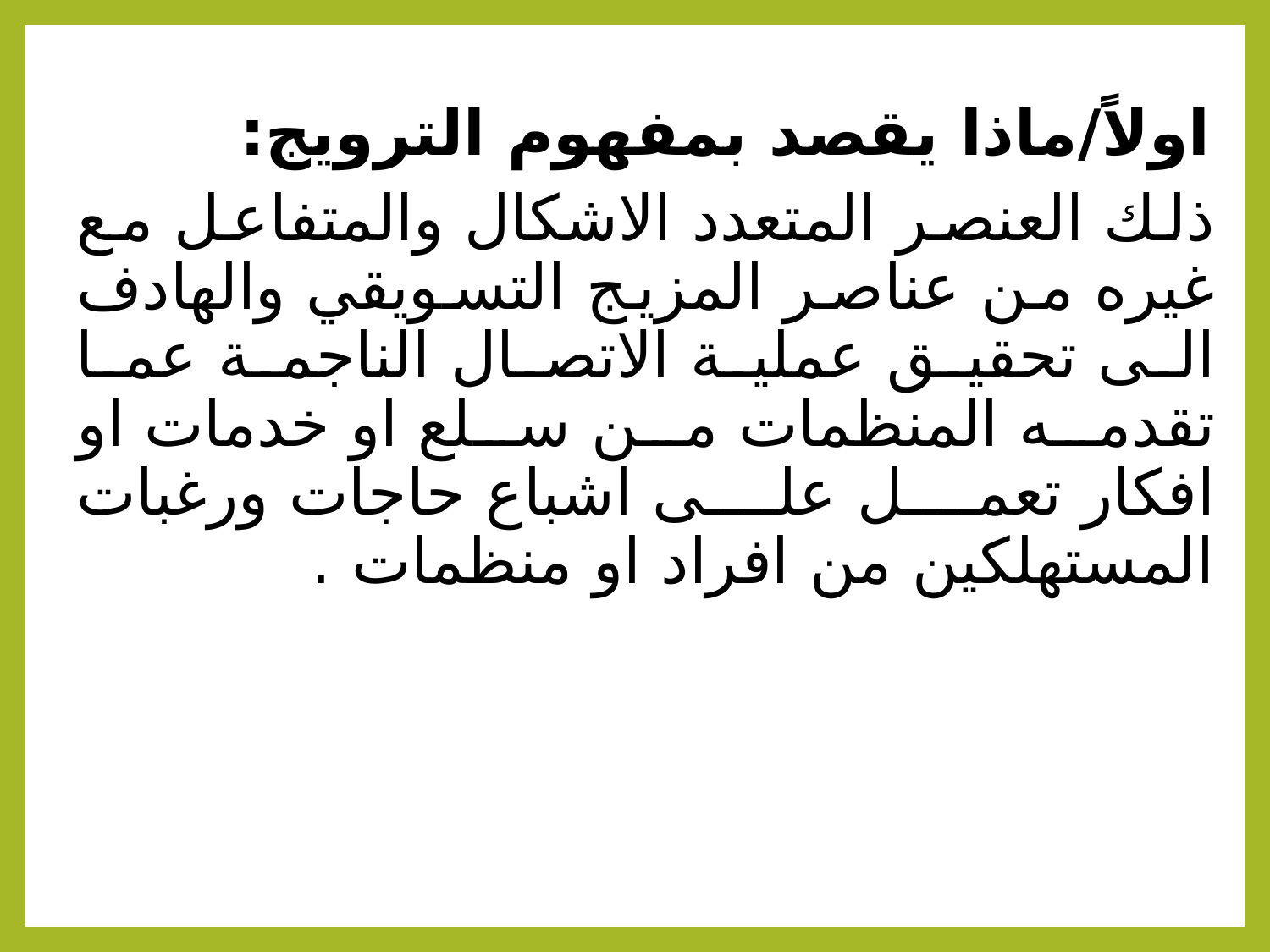

اولاً/ماذا يقصد بمفهوم الترويج:
ذلك العنصر المتعدد الاشكال والمتفاعل مع غيره من عناصر المزيج التسويقي والهادف الى تحقيق عملية الاتصال الناجمة عما تقدمه المنظمات من سلع او خدمات او افكار تعمل على اشباع حاجات ورغبات المستهلكين من افراد او منظمات .